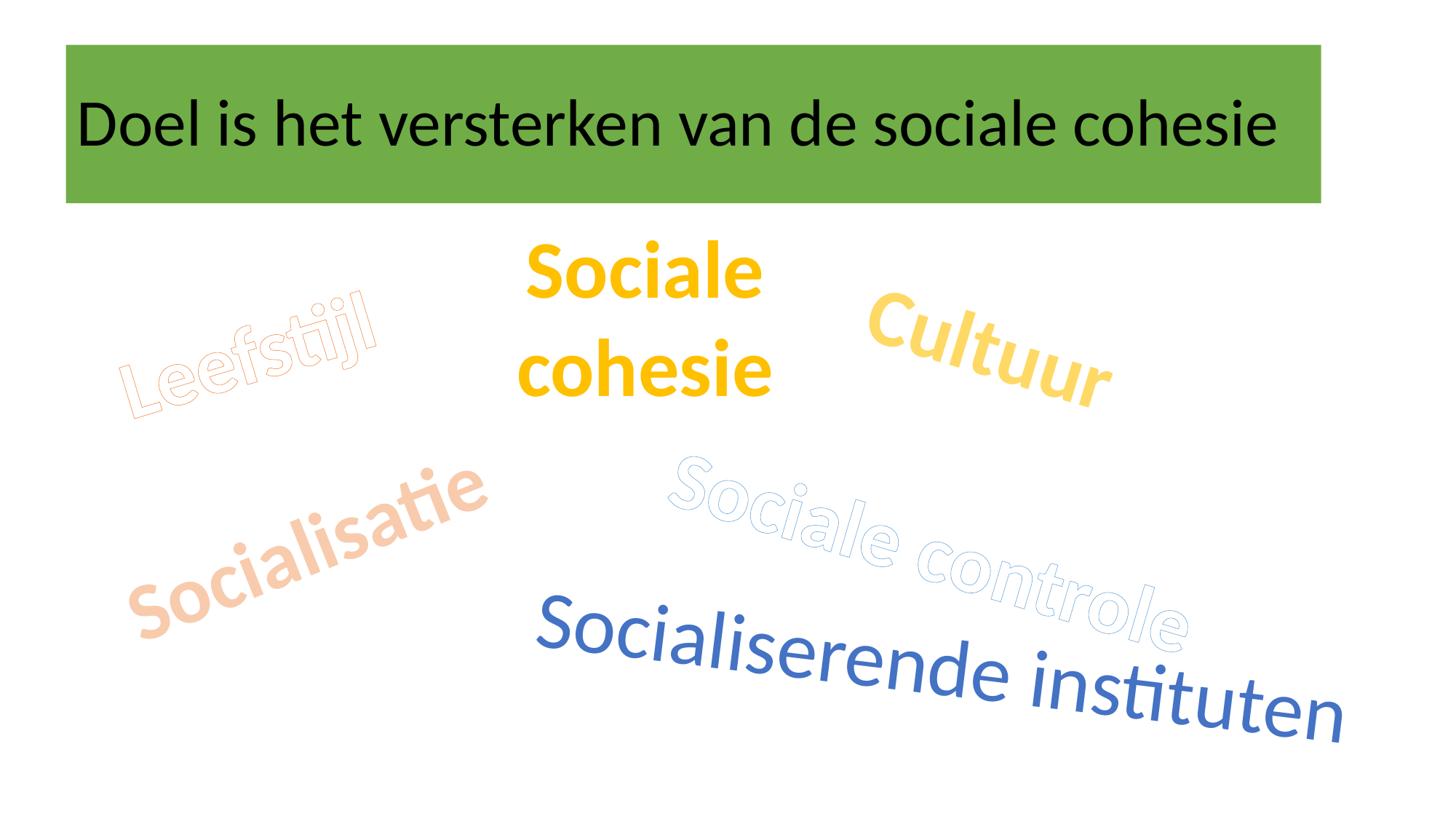

# Doel is het versterken van de sociale cohesie
Sociale cohesie
Cultuur

Leefstijl
Socialisatie
Sociale controle
Socialiserende instituten